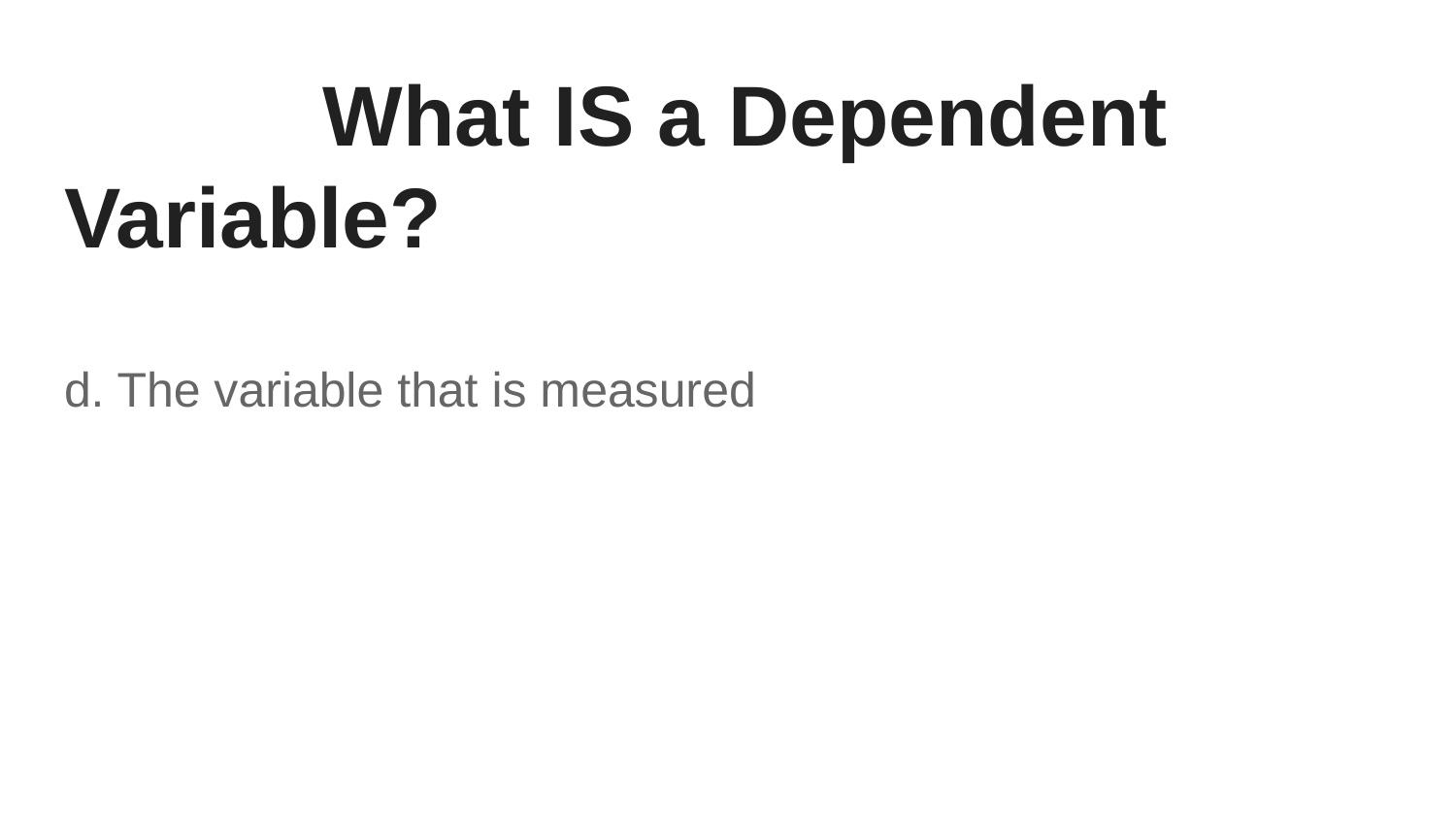

# What IS a Dependent Variable?

d. The variable that is measured